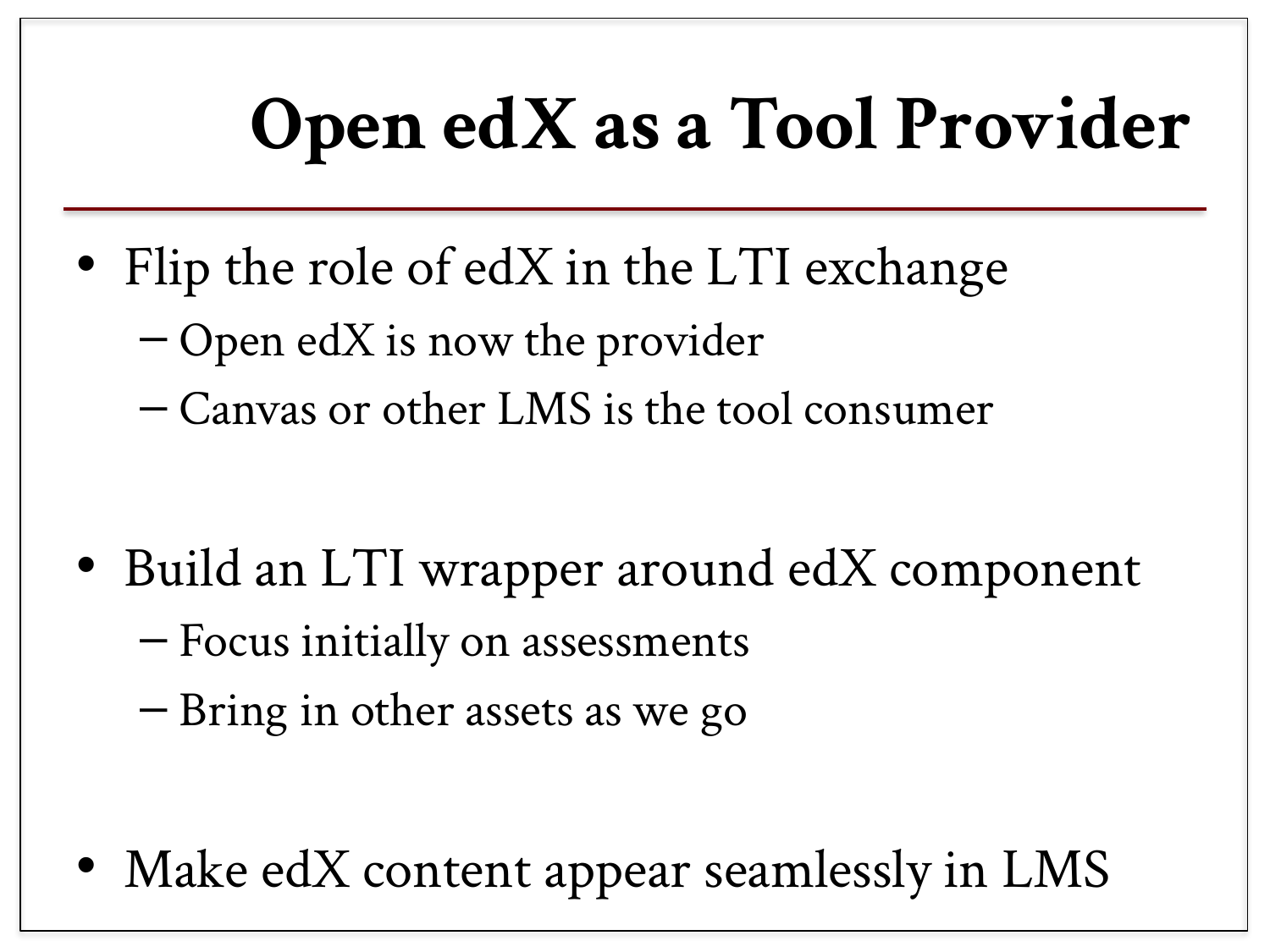

# Open edX as a Tool Provider
Flip the role of edX in the LTI exchange
Open edX is now the provider
Canvas or other LMS is the tool consumer

Build an LTI wrapper around edX component
Focus initially on assessments
Bring in other assets as we go

Make edX content appear seamlessly in LMS